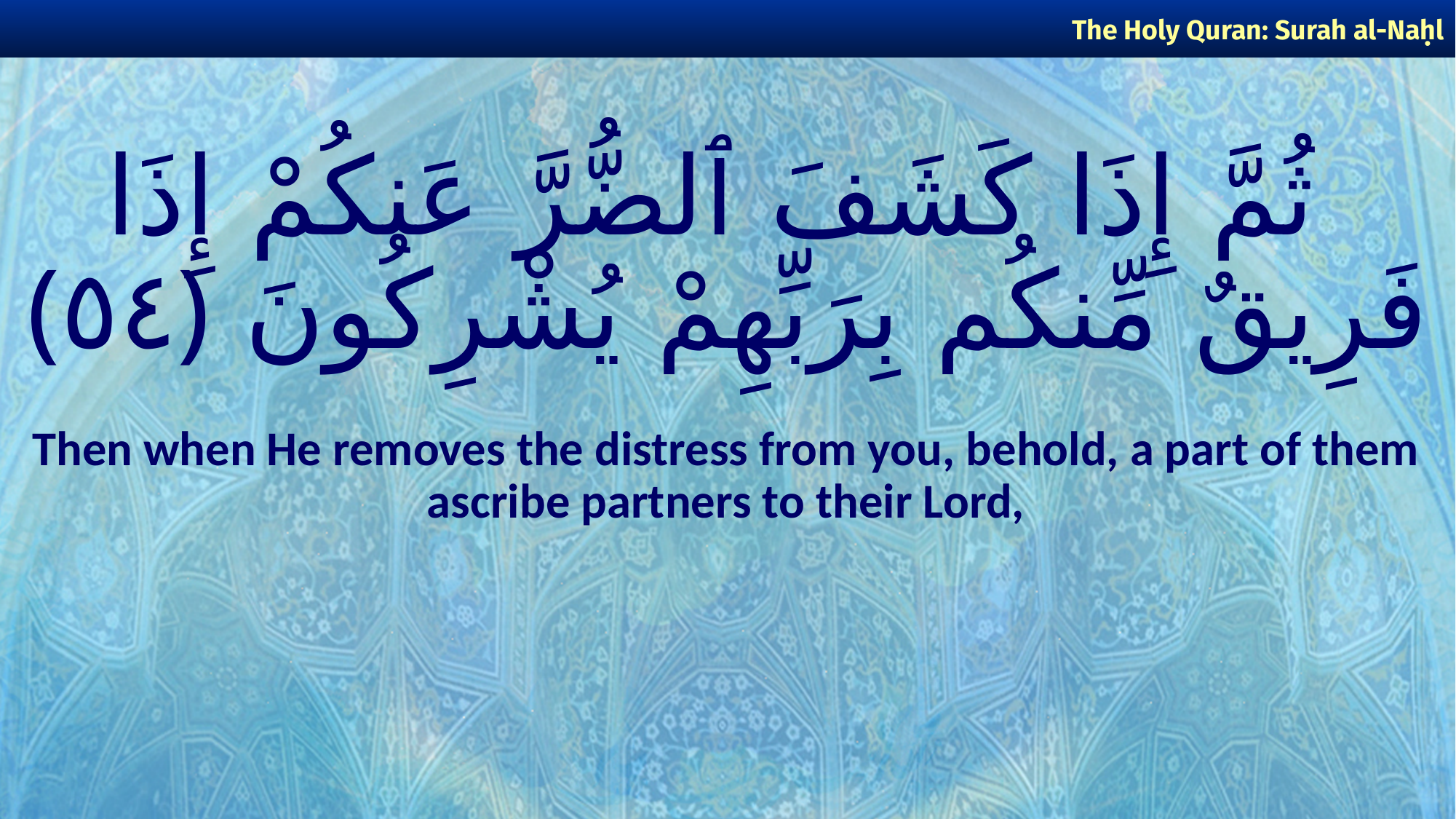

The Holy Quran: Surah al-Naḥl
# ثُمَّ إِذَا كَشَفَ ٱلضُّرَّ عَنكُمْ إِذَا فَرِيقٌ مِّنكُم بِرَبِّهِمْ يُشْرِكُونَ ﴿٥٤﴾
Then when He removes the distress from you, behold, a part of them ascribe partners to their Lord,